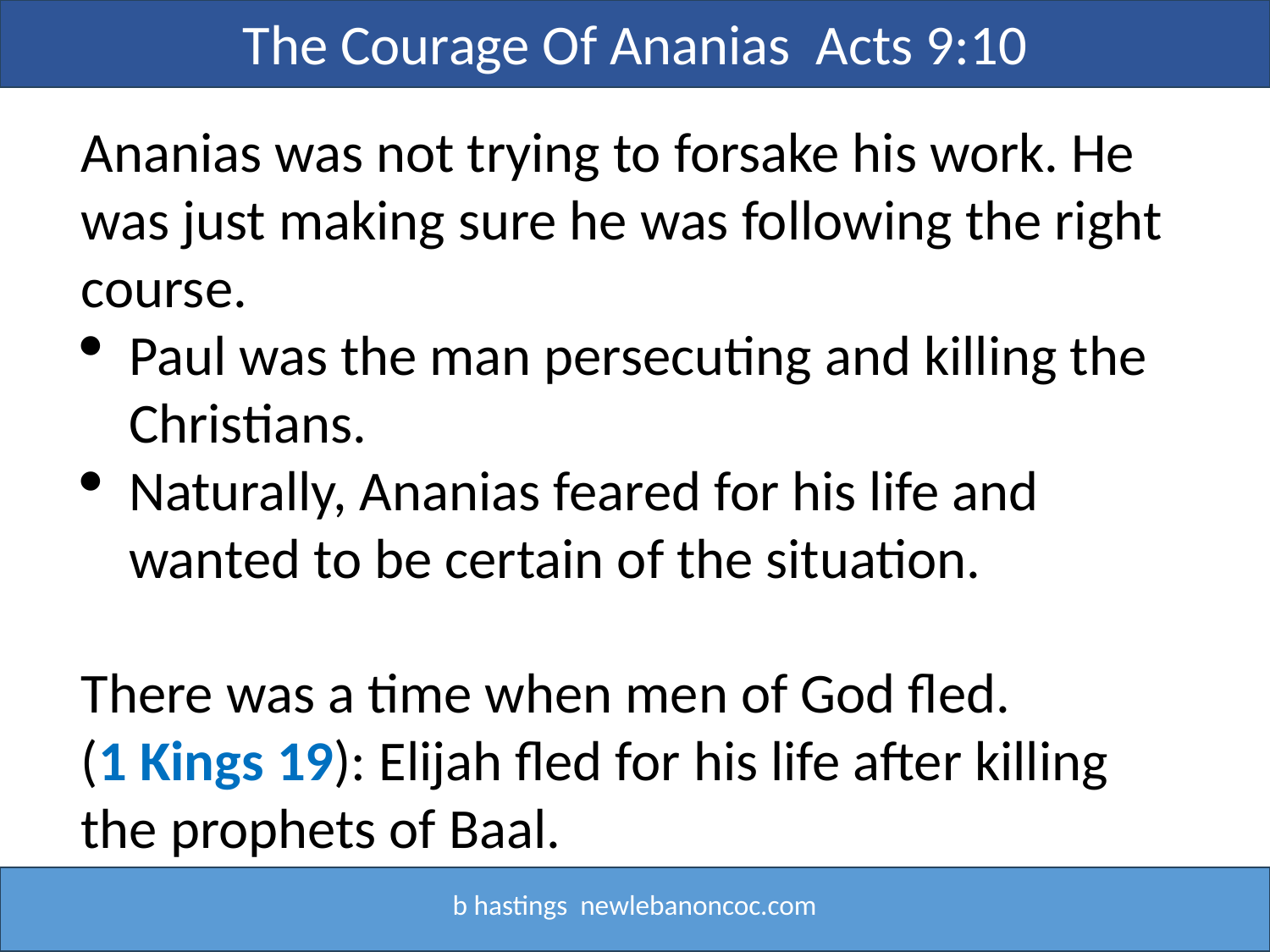

The Courage Of Ananias  Acts 9:10

Ananias was not trying to forsake his work. He was just making sure he was following the right course.
Paul was the man persecuting and killing the Christians.
Naturally, Ananias feared for his life and wanted to be certain of the situation.

There was a time when men of God fled.
(1 Kings 19): Elijah fled for his life after killing the prophets of Baal.

b hastings  newlebanoncoc.com